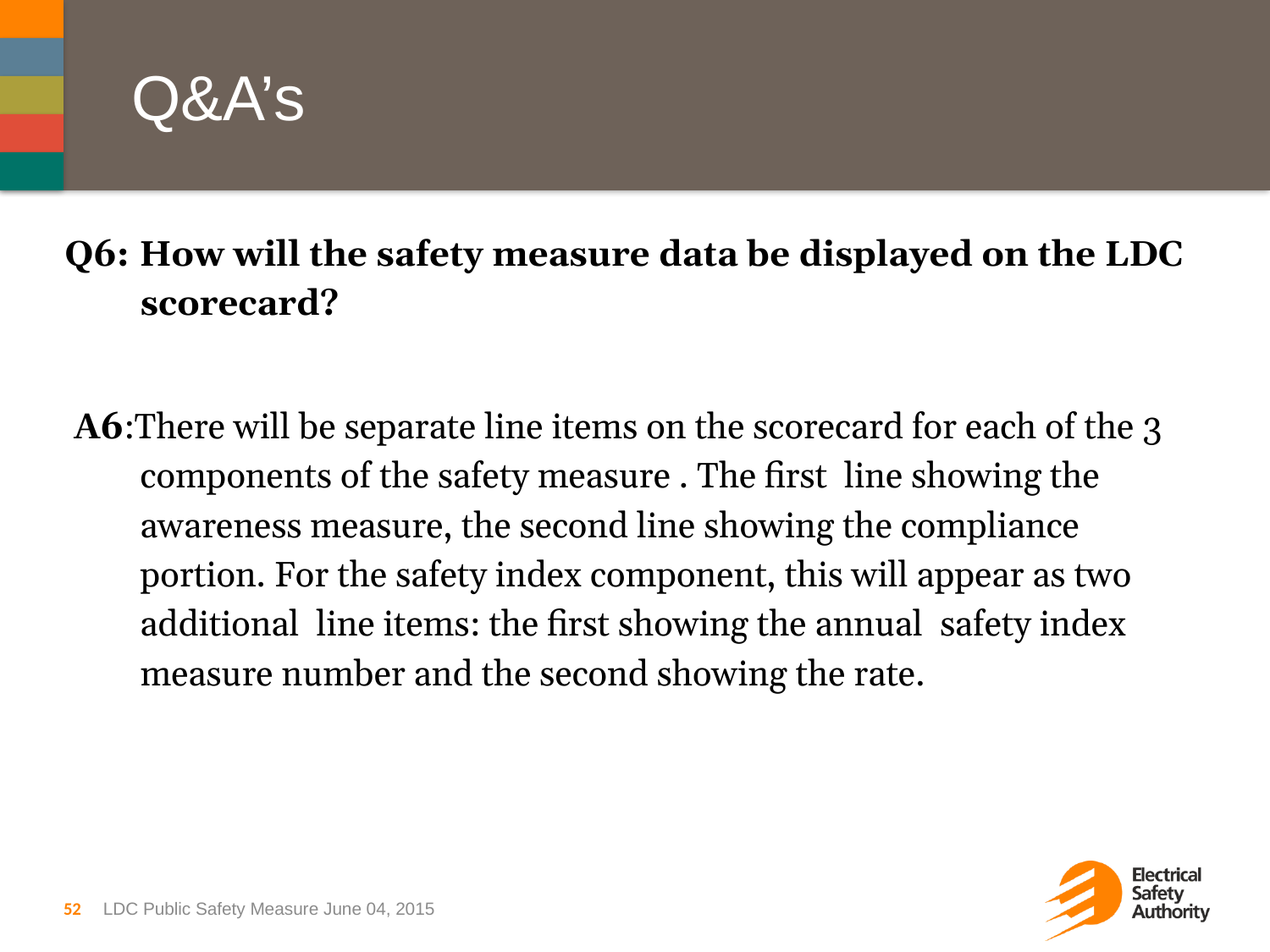

# Q&A’s
Q6: How will the safety measure data be displayed on the LDC scorecard?

 A6:There will be separate line items on the scorecard for each of the 3 components of the safety measure . The first  line showing the awareness measure, the second line showing the compliance portion. For the safety index component, this will appear as two additional  line items: the first showing the annual  safety index measure number and the second showing the rate.

52
LDC Public Safety Measure June 04, 2015